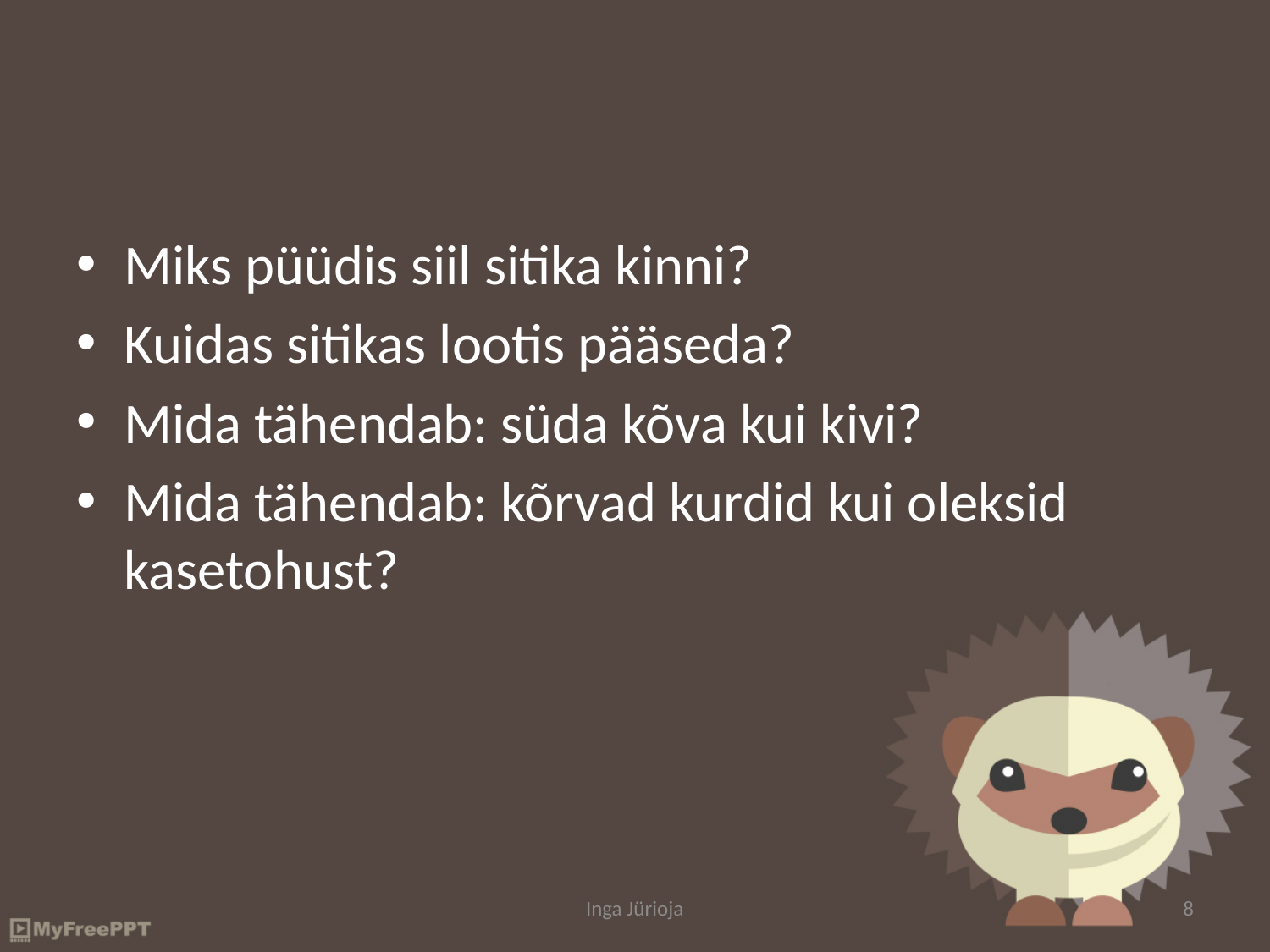

Miks püüdis siil sitika kinni?
Kuidas sitikas lootis pääseda?
Mida tähendab: süda kõva kui kivi?
Mida tähendab: kõrvad kurdid kui oleksid kasetohust?

Inga Jürioja
8